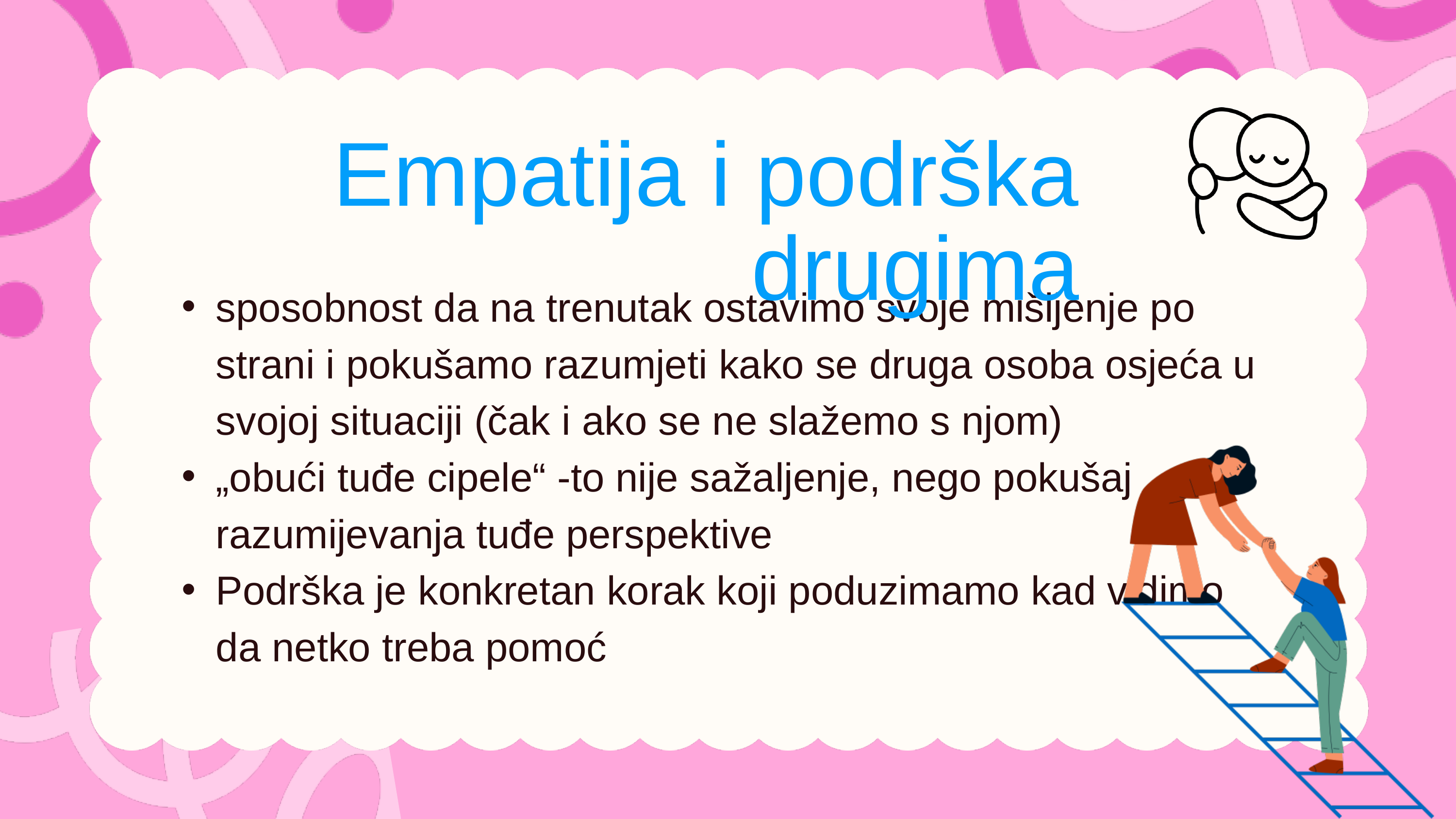

Empatija i podrška drugima
sposobnost da na trenutak ostavimo svoje mišljenje po strani i pokušamo razumjeti kako se druga osoba osjeća u svojoj situaciji (čak i ako se ne slažemo s njom)
„obući tuđe cipele“ -to nije sažaljenje, nego pokušaj razumijevanja tuđe perspektive
Podrška je konkretan korak koji poduzimamo kad vidimo da netko treba pomoć